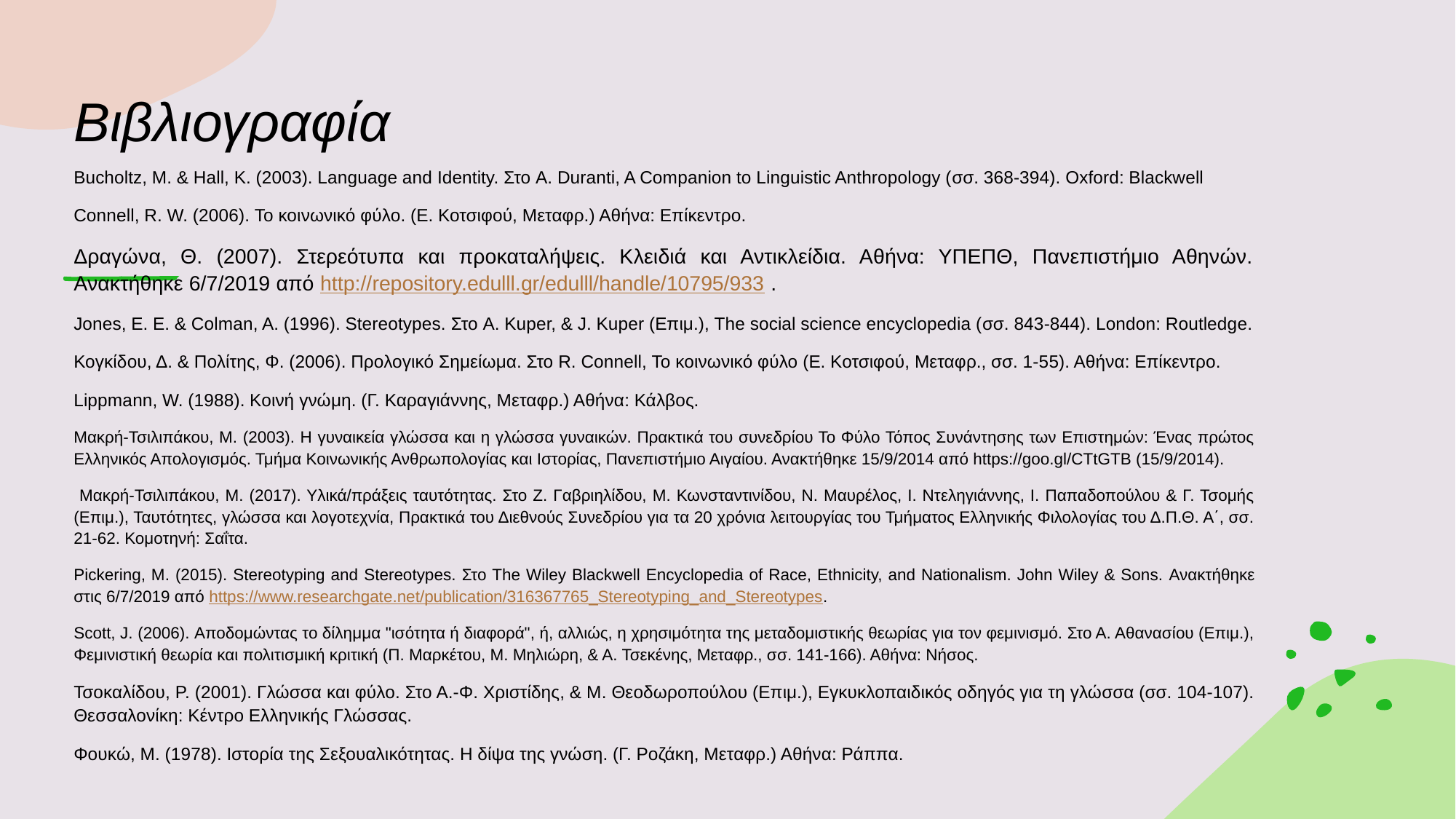

# Βιβλιογραφία
Bucholtz, M. & Hall, K. (2003). Language and Identity. Στο A. Duranti, A Companion to Linguistic Anthropology (σσ. 368-394). Oxford: Blackwell
Connell, R. W. (2006). Το κοινωνικό φύλο. (Ε. Κοτσιφού, Μεταφρ.) Αθήνα: Επίκεντρο.
Δραγώνα, Θ. (2007). Στερεότυπα και προκαταλήψεις. Κλειδιά και Αντικλείδια. Αθήνα: ΥΠΕΠΘ, Πανεπιστήμιο Αθηνών. Ανακτήθηκε 6/7/2019 από http://repository.edulll.gr/edulll/handle/10795/933.
Jones, E. E. & Colman, A. (1996). Stereotypes. Στο A. Kuper, & J. Kuper (Επιμ.), The social science encyclopedia (σσ. 843-844). London: Routledge.
Κογκίδου, Δ. & Πολίτης, Φ. (2006). Προλογικό Σημείωμα. Στο R. Connell, Το κοινωνικό φύλο (Ε. Κοτσιφού, Μεταφρ., σσ. 1-55). Αθήνα: Επίκεντρο.
Lippmann, W. (1988). Κοινή γνώμη. (Γ. Καραγιάννης, Μεταφρ.) Αθήνα: Κάλβος.
Μακρή-Τσιλιπάκου, Μ. (2003). Η γυναικεία γλώσσα και η γλώσσα γυναικών. Πρακτικά του συνεδρίου Το Φύλο Τόπος Συνάντησης των Επιστημών: Ένας πρώτος Ελληνικός Απολογισμός. Τμήμα Κοινωνικής Ανθρωπολογίας και Ιστορίας, Πανεπιστήμιο Αιγαίου. Ανακτήθηκε 15/9/2014 από https://goo.gl/CTtGTB (15/9/2014).
 Μακρή-Τσιλιπάκου, Μ. (2017). Υλικά/πράξεις ταυτότητας. Στο Ζ. Γαβριηλίδου, Μ. Κωνσταντινίδου, Ν. Μαυρέλος, Ι. Ντεληγιάννης, Ι. Παπαδοπούλου & Γ. Τσομής (Επιμ.), Ταυτότητες, γλώσσα και λογοτεχνία, Πρακτικά του Διεθνούς Συνεδρίου για τα 20 χρόνια λειτουργίας του Τμήματος Ελληνικής Φιλολογίας του Δ.Π.Θ. Α΄, σσ. 21-62. Κομοτηνή: Σαΐτα.
Pickering, M. (2015). Stereotyping and Stereotypes. Στο The Wiley Blackwell Encyclopedia of Race, Ethnicity, and Nationalism. John Wiley & Sons. Ανακτήθηκε στις 6/7/2019 από https://www.researchgate.net/publication/316367765_Stereotyping_and_Stereotypes.
Scott, J. (2006). Αποδομώντας το δίλημμα "ισότητα ή διαφορά", ή, αλλιώς, η χρησιμότητα της μεταδομιστικής θεωρίας για τον φεμινισμό. Στο Α. Αθανασίου (Επιμ.), Φεμινιστική θεωρία και πολιτισμική κριτική (Π. Μαρκέτου, Μ. Μηλιώρη, & Α. Τσεκένης, Μεταφρ., σσ. 141-166). Αθήνα: Νήσος.
Τσοκαλίδου, Ρ. (2001). Γλώσσα και φύλο. Στο Α.-Φ. Χριστίδης, & Μ. Θεοδωροπούλου (Επιμ.), Εγκυκλοπαιδικός οδηγός για τη γλώσσα (σσ. 104-107). Θεσσαλονίκη: Κέντρο Ελληνικής Γλώσσας.
Φουκώ, Μ. (1978). Ιστορία της Σεξουαλικότητας. Η δίψα της γνώση. (Γ. Ροζάκη, Μεταφρ.) Αθήνα: Ράππα.